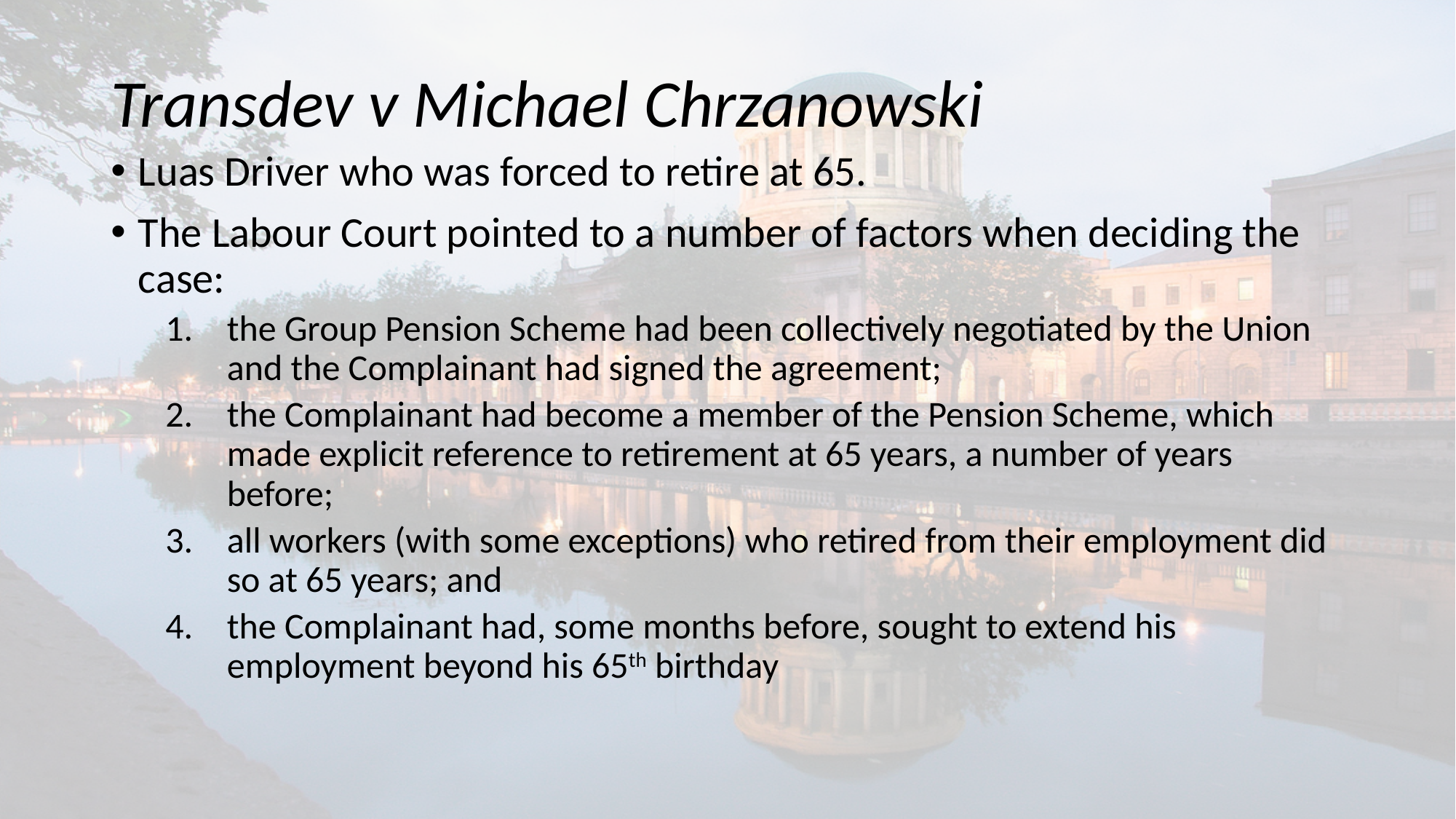

# Transdev v Michael Chrzanowski
Luas Driver who was forced to retire at 65.
The Labour Court pointed to a number of factors when deciding the case:
the Group Pension Scheme had been collectively negotiated by the Union and the Complainant had signed the agreement;
the Complainant had become a member of the Pension Scheme, which made explicit reference to retirement at 65 years, a number of years before;
all workers (with some exceptions) who retired from their employment did so at 65 years; and
the Complainant had, some months before, sought to extend his employment beyond his 65th birthday